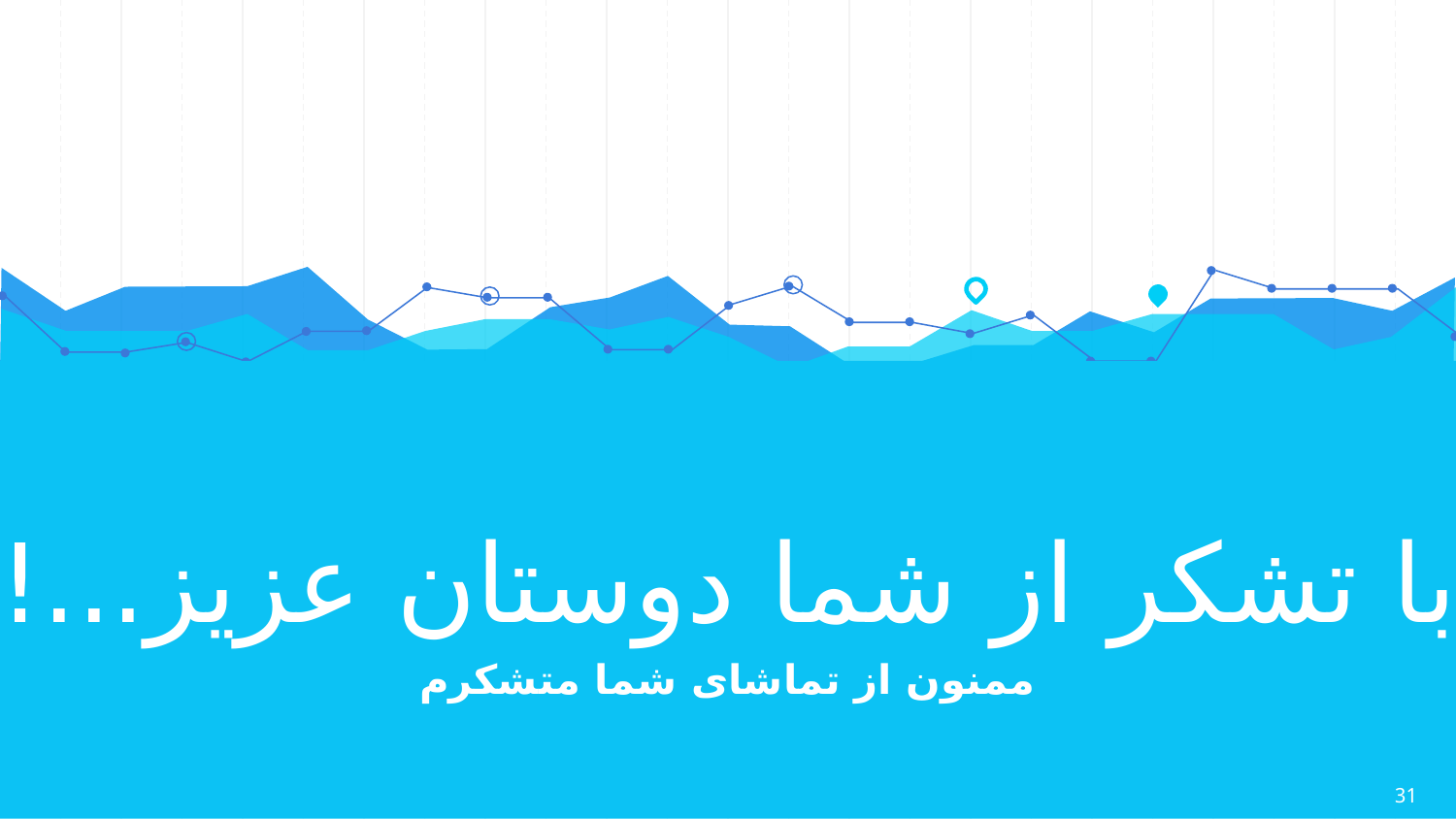

با تشکر از شما دوستان عزیز...!
ممنون از تماشای شما متشکرم
31